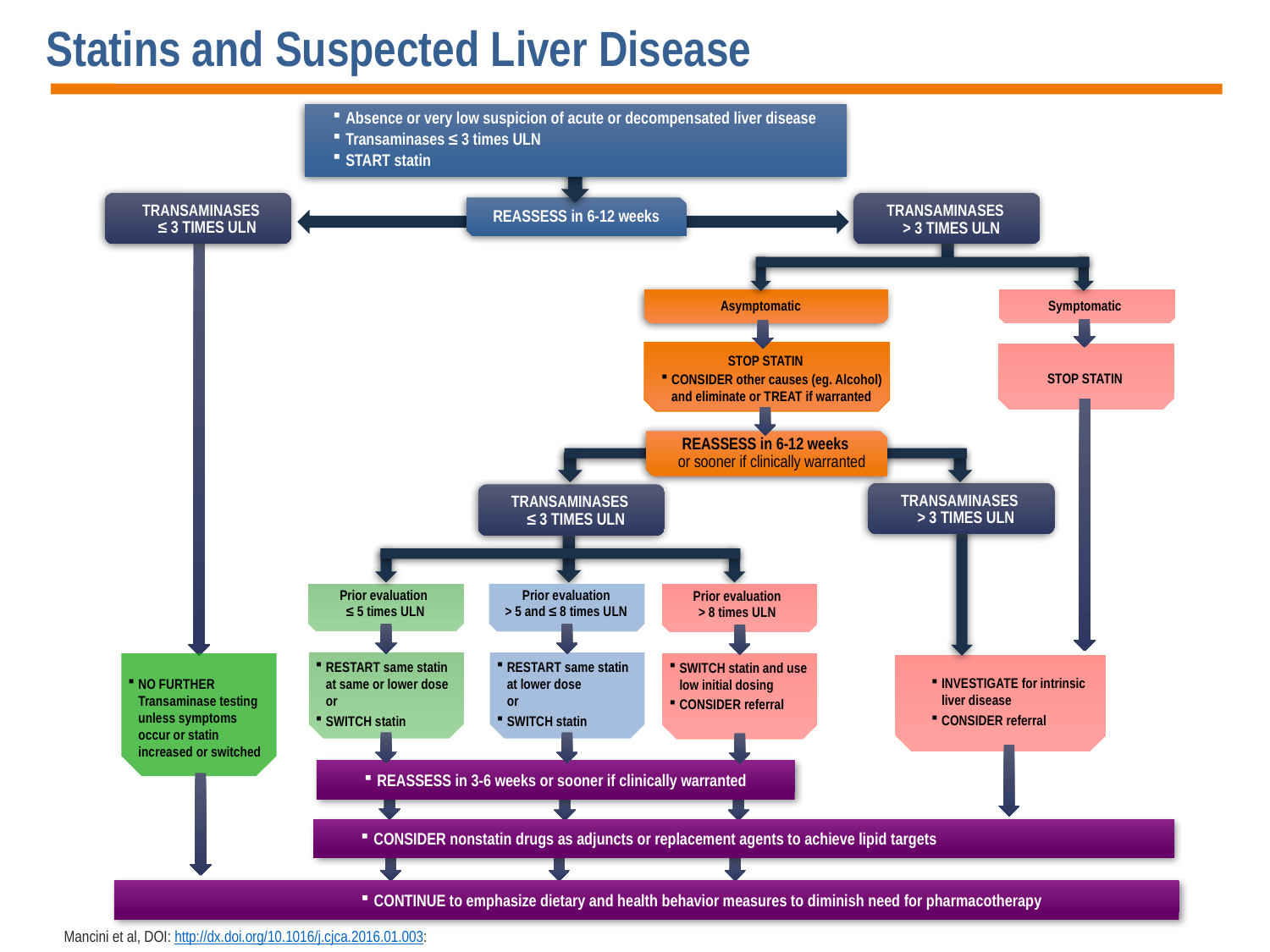

Statins and Suspected Liver Disease
Absence or very low suspicion of acute or decompensated liver disease
Transaminases ≤ 3 times ULN
START statin

TRANSAMINASES
≤ 3 TIMES ULN
TRANSAMINASES
> 3 TIMES ULN

REASSESS in 6-12 weeks

Symptomatic
Asymptomatic

STOP STATIN
STOP STATIN
CONSIDER other causes (eg. Alcohol) and eliminate or treat if warranted

REASSESS in 6-12 weeks
or sooner if clinically warranted

TRANSAMINASES
> 3 TIMES ULN
TRANSAMINASES
≤ 3 TIMES ULN

Prior evaluation
 ≤ 5 times ULN
Prior evaluation
> 5 and ≤ 8 times ULN

Prior evaluation
> 8 times ULN

RESTART same statin
at same or lower dose
or
SWITCH statin
RESTART same statin
at lower dose
or
SWITCH statin

SWITCH statin and use low initial dosing
CONSIDER referral

INVESTIGATE for intrinsic
liver disease
CONSIDER referral
NO FURTHER Transaminase testing unless symptoms occur or statin increased or switched

REASSESS in 3-6 weeks or sooner if clinically warranted

CONSIDER nonstatin drugs as adjuncts or replacement agents to achieve lipid targets

CONTINUE to emphasize dietary and health behavior measures to diminish need for pharmacotherapy
Mancini et al, DOI: http://dx.doi.org/10.1016/j.cjca.2016.01.003: